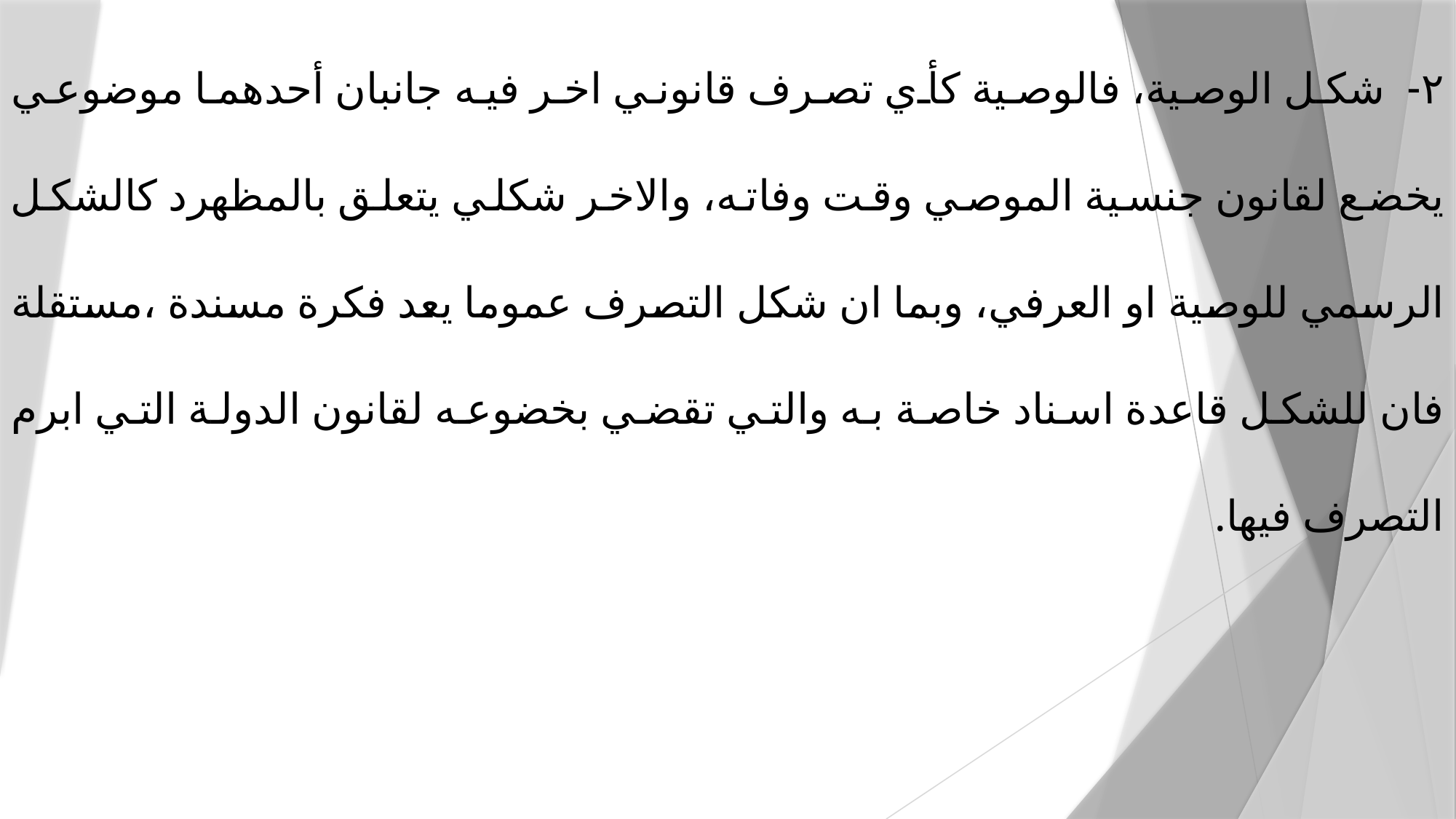

٢-  شكل الوصية، فالوصية كأي تصرف قانوني اخر فيه جانبان أحدهما موضوعي يخضع لقانون جنسية الموصي وقت وفاته، والاخر شكلي يتعلق بالمظهرد كالشكل الرسمي للوصية او العرفي، وبما ان شكل التصرف عموما يعد فكرة مسندة ،مستقلة فان للشكل قاعدة اسناد خاصة به والتي تقضي بخضوعه لقانون الدولة التي ابرم التصرف فيها.